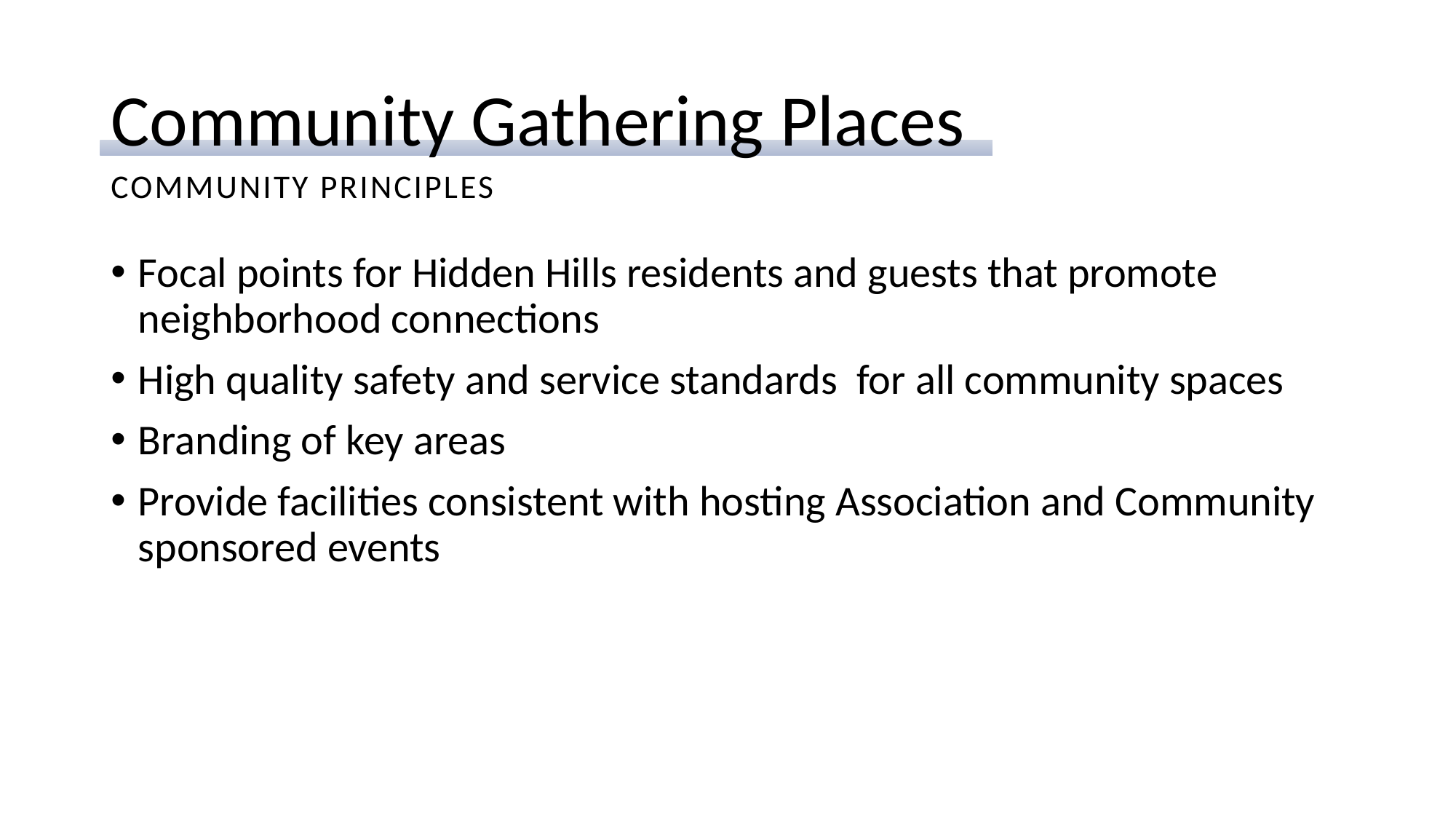

# Community Gathering Places

COMMUNITY PRINCIPLES

Focal points for Hidden Hills residents and guests that promote neighborhood connections
High quality safety and service standards  for all community spaces
Branding of key areas
Provide facilities consistent with hosting Association and Community sponsored events